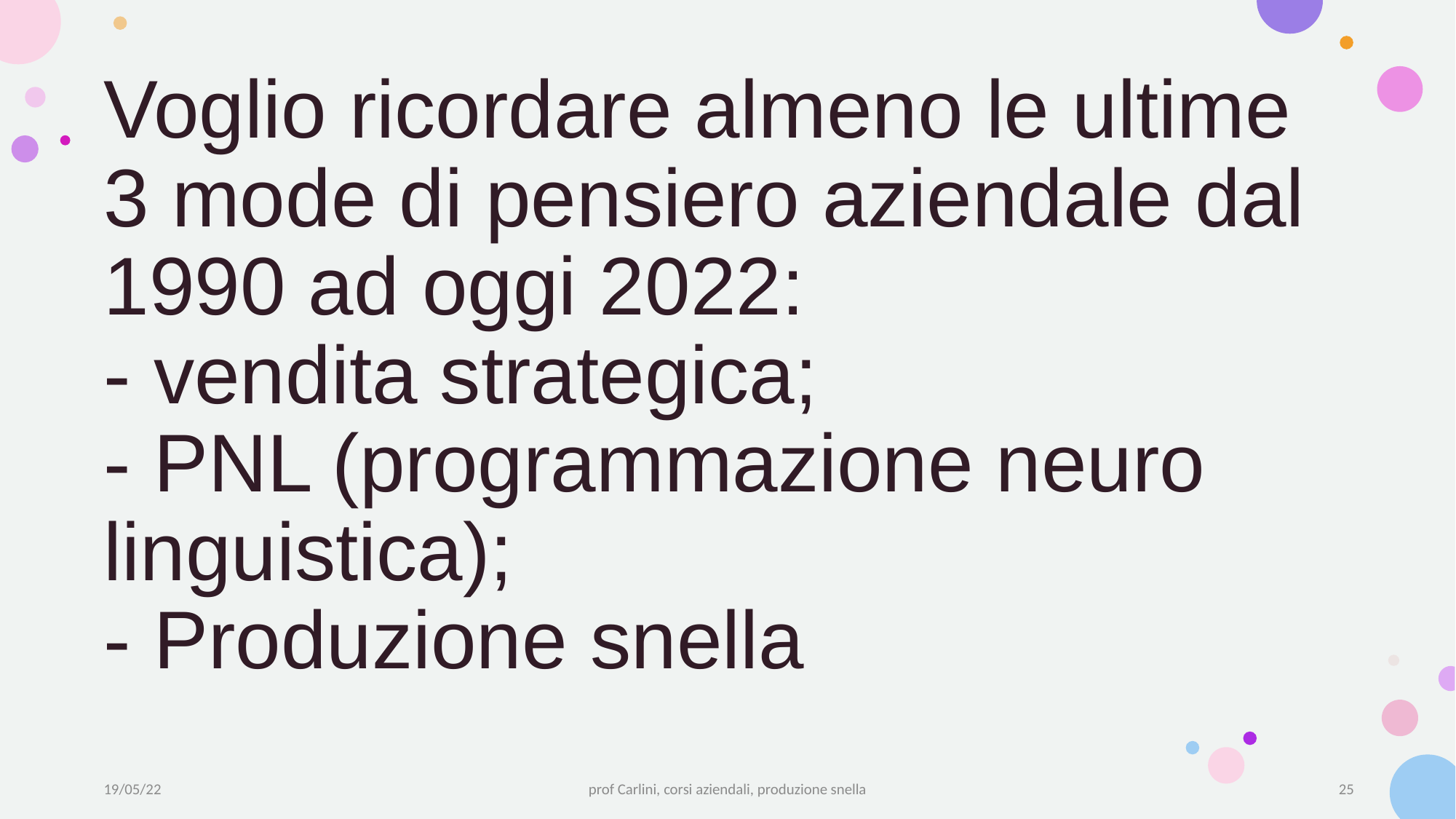

# Voglio ricordare almeno le ultime 3 mode di pensiero aziendale dal 1990 ad oggi 2022: - vendita strategica; - PNL (programmazione neuro linguistica); - Produzione snella
19/05/22
prof Carlini, corsi aziendali, produzione snella
25